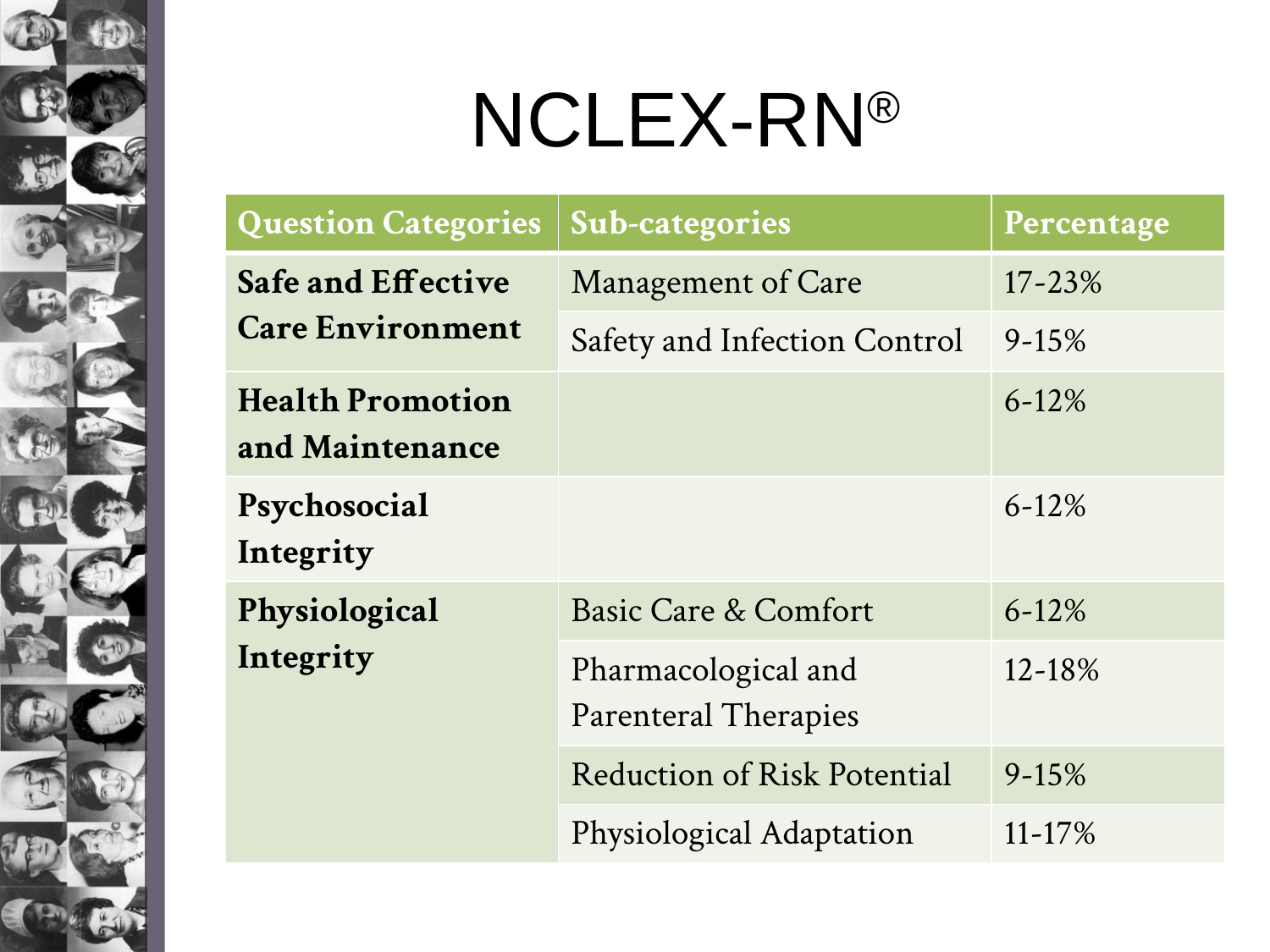

# NCLEX-RN®
| Question Categories | Sub-categories | Percentage |
| --- | --- | --- |
| Safe and Effective Care Environment | Management of Care | 17-23% |
|  | Safety and Infection Control | 9-15% |
| Health Promotion and Maintenance |  | 6-12% |
| Psychosocial Integrity |  | 6-12% |
| Physiological Integrity | Basic Care & Comfort | 6-12% |
|  | Pharmacological and Parenteral Therapies | 12-18% |
|  | Reduction of Risk Potential | 9-15% |
|  | Physiological Adaptation | 11-17% |